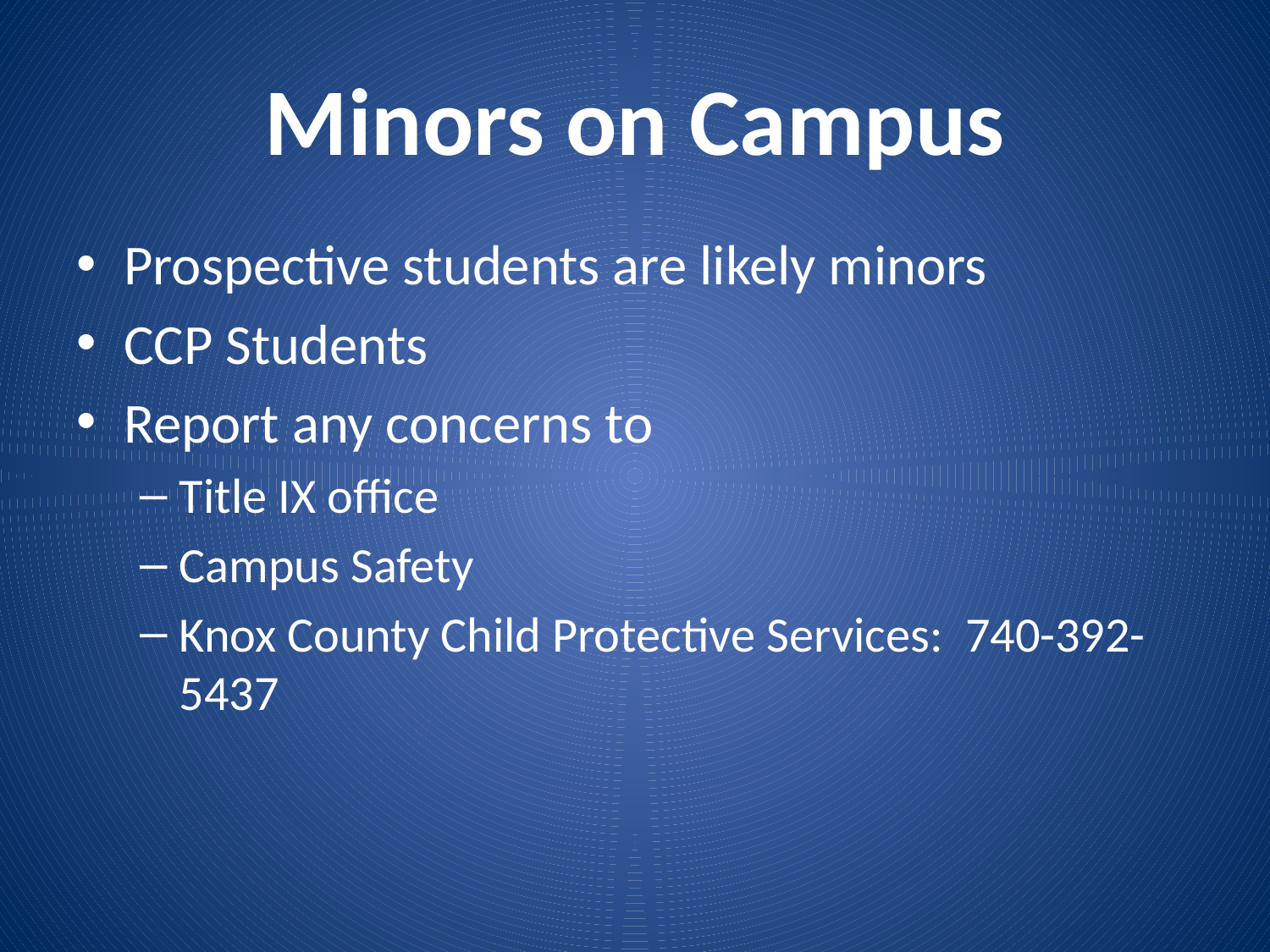

# Minors on Campus
Prospective students are likely minors
CCP Students
Report any concerns to
Title IX office
Campus Safety
Knox County Child Protective Services:  740-392-5437